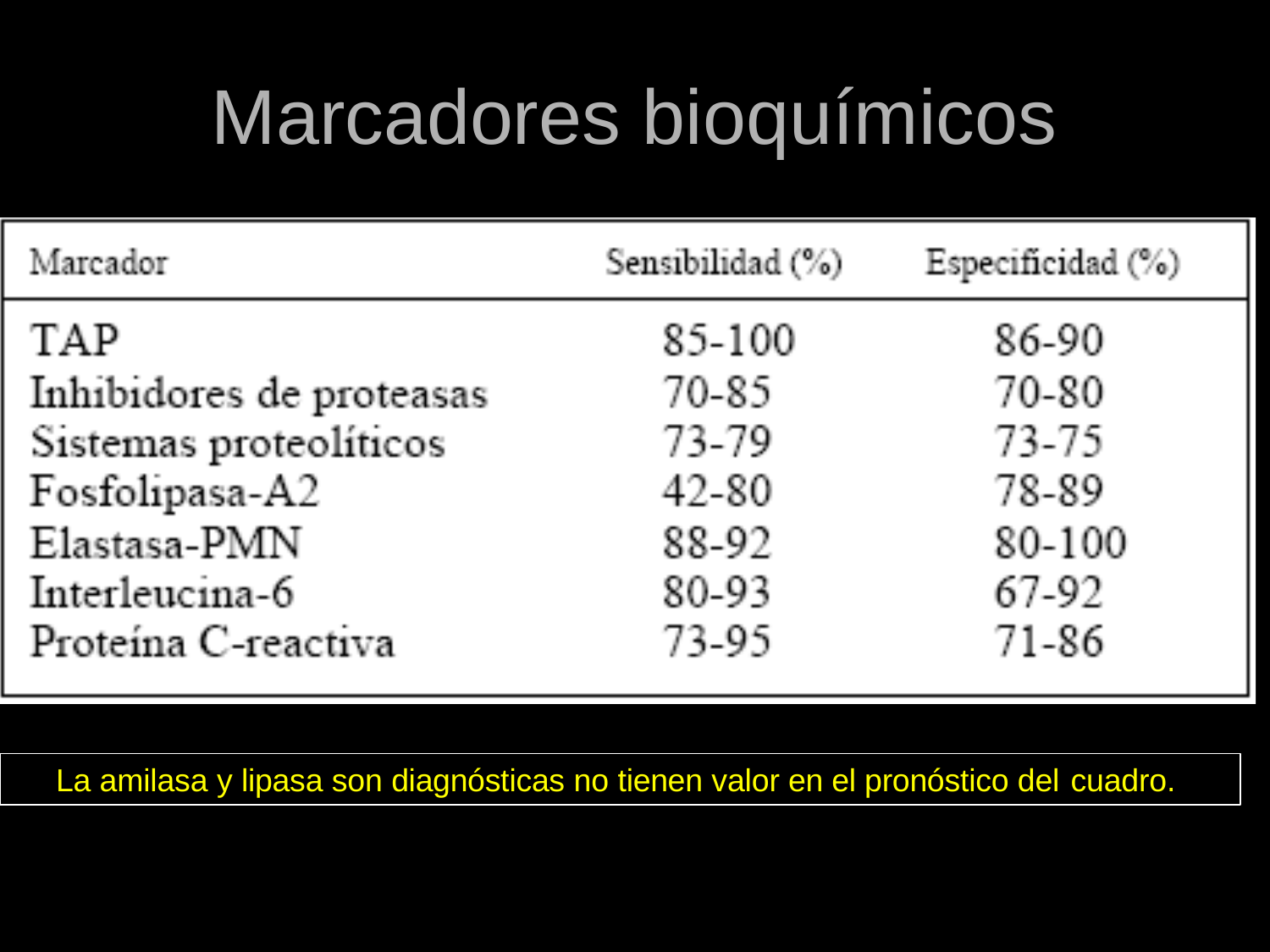

# Marcadores bioquímicos

La amilasa y lipasa son diagnósticas no tienen valor en el pronóstico del cuadro.